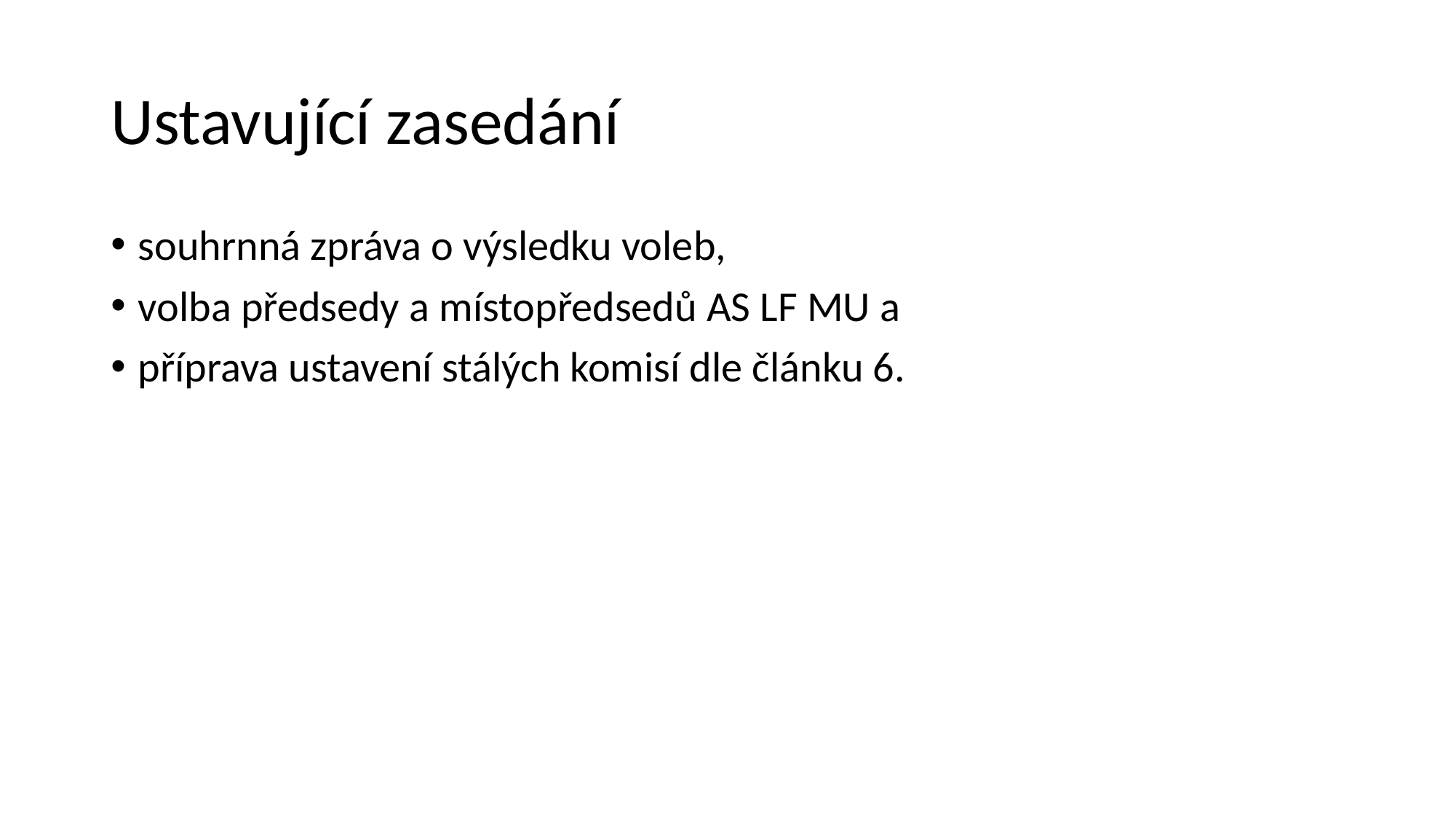

# Ustavující zasedání
souhrnná zpráva o výsledku voleb,
volba předsedy a místopředsedů AS LF MU a
příprava ustavení stálých komisí dle článku 6.